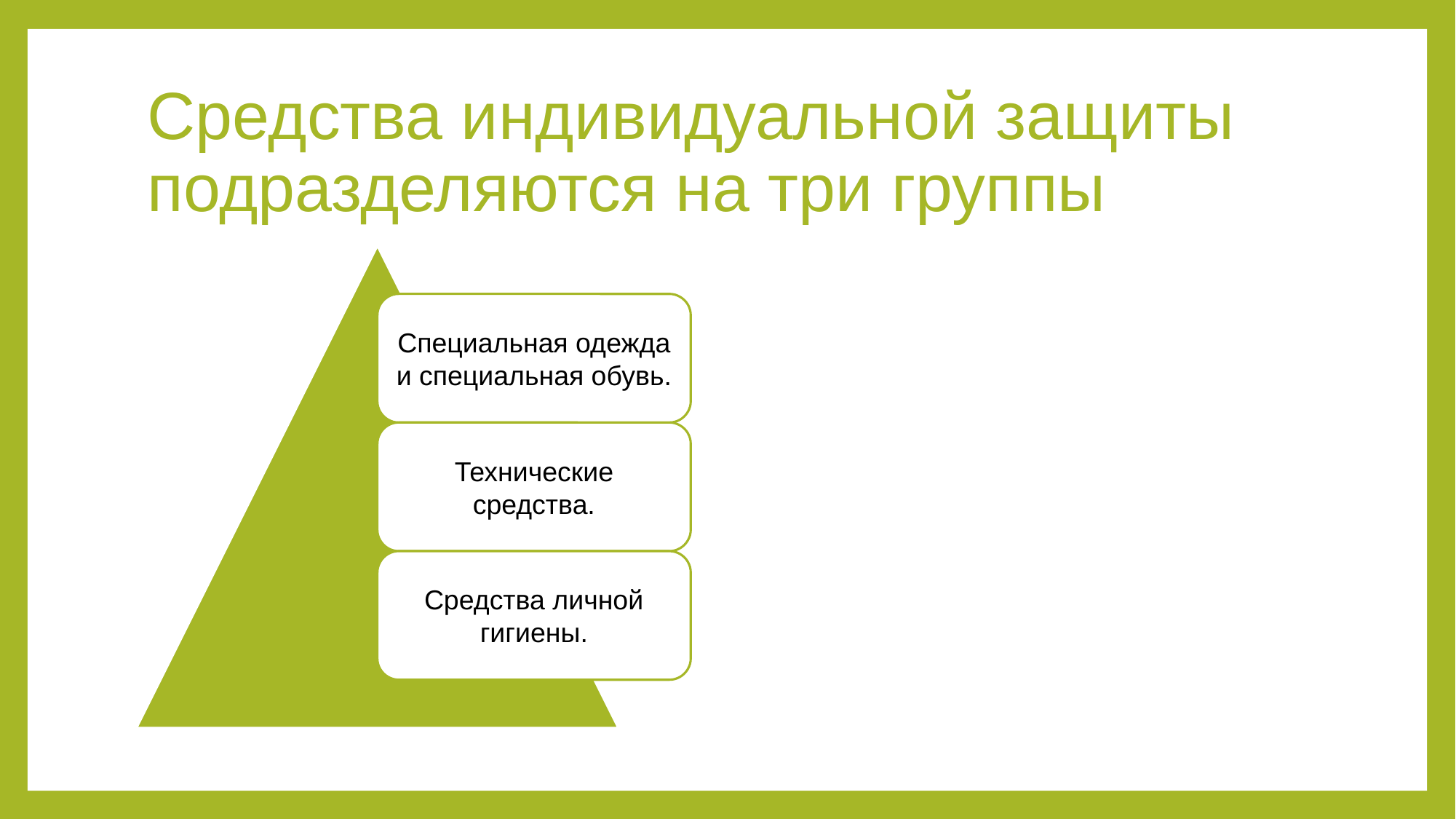

# Средства индивидуальной защиты подразделяются на три группы
Специальная одежда и специальная обувь.
Технические средства.
Средства личной гигиены.